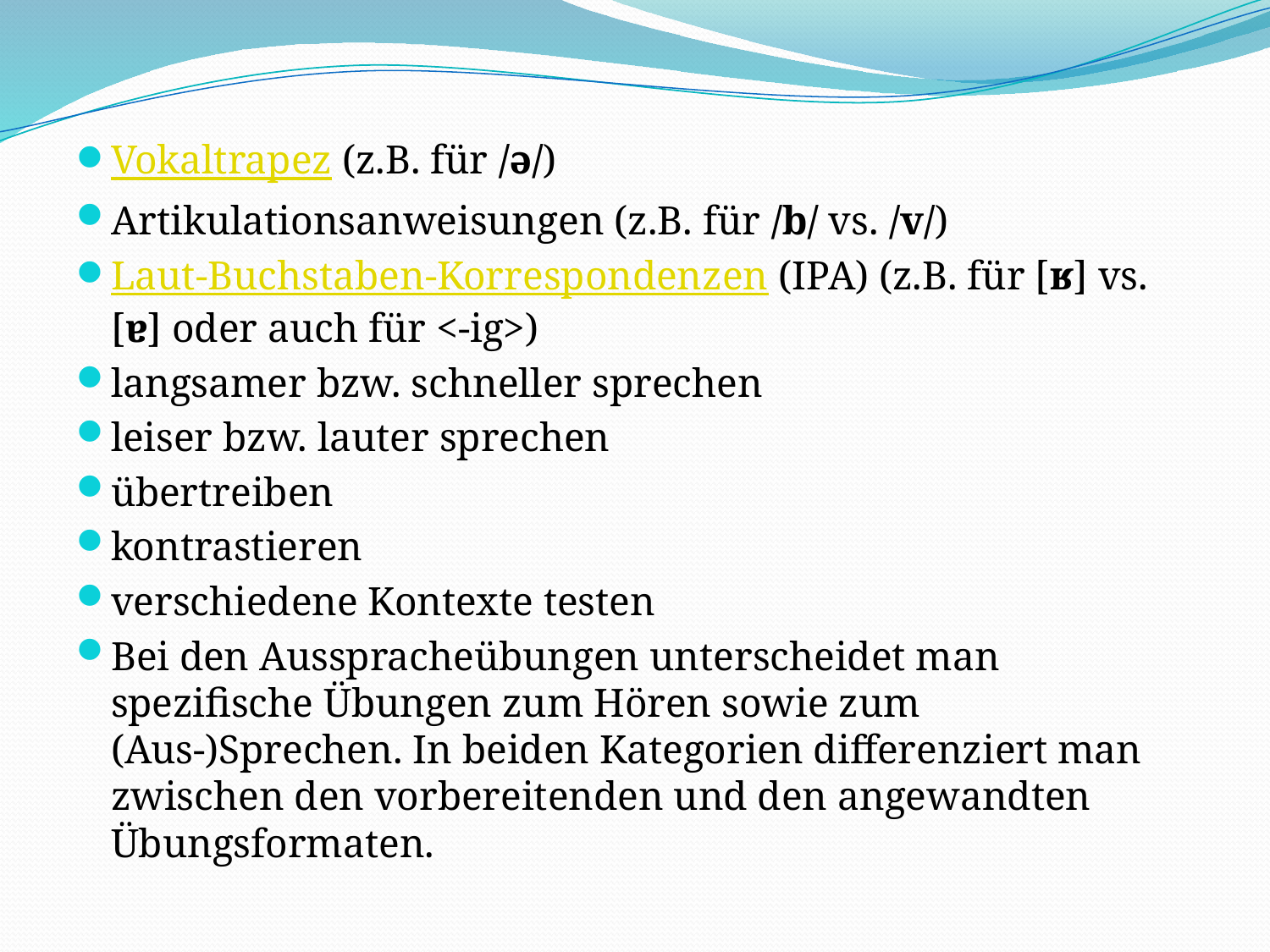

Vokaltrapez (z.B. für /ə/)
Artikulationsanweisungen (z.B. für /b/ vs. /v/)
Laut-Buchstaben-Korrespondenzen (IPA) (z.B. für [ʁ] vs. [ɐ] oder auch für <-ig>)
langsamer bzw. schneller sprechen
leiser bzw. lauter sprechen
übertreiben
kontrastieren
verschiedene Kontexte testen
Bei den Ausspracheübungen unterscheidet man spezifische Übungen zum Hören sowie zum (Aus-)Sprechen. In beiden Kategorien differenziert man zwischen den vorbereitenden und den angewandten Übungsformaten.